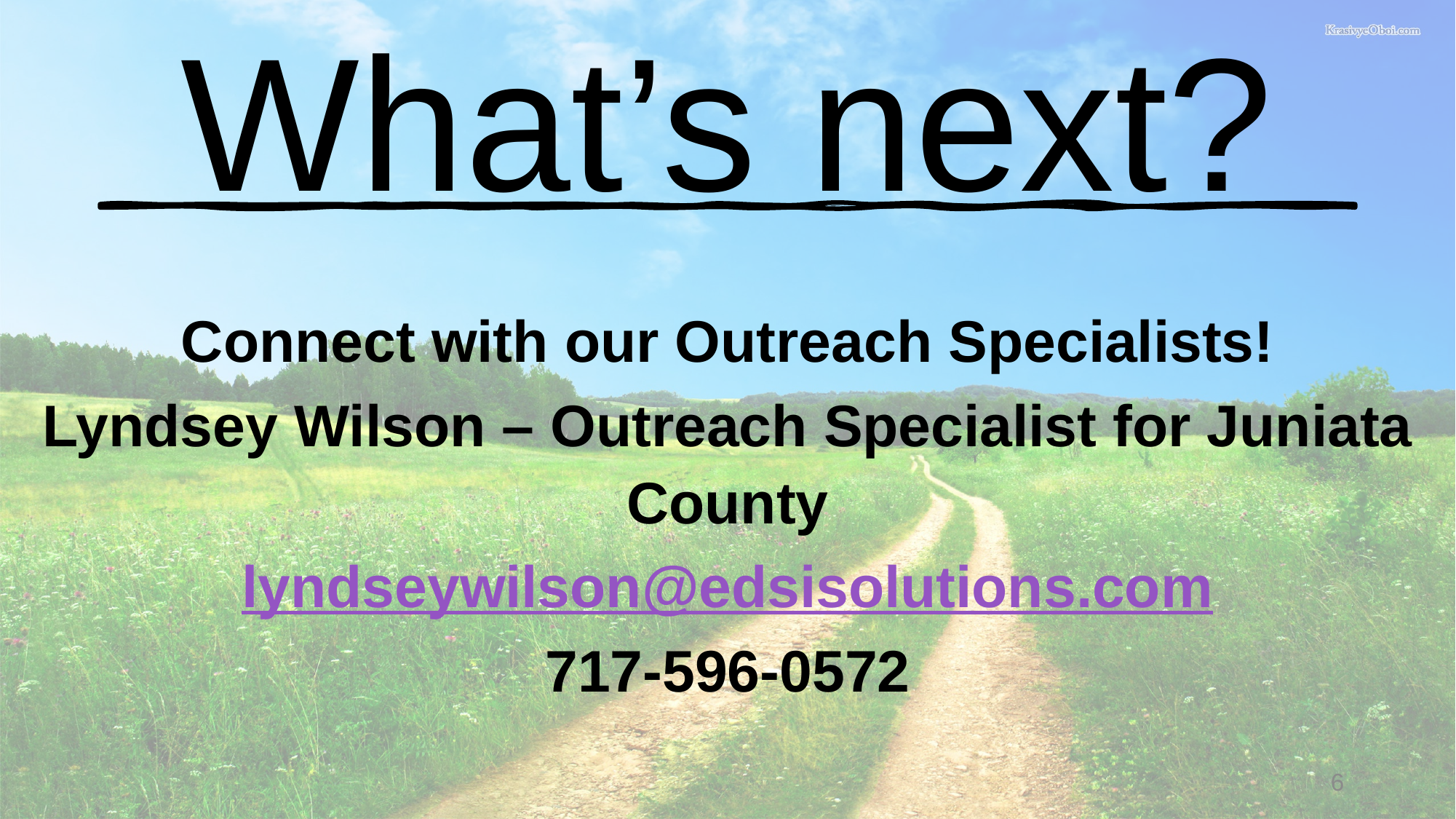

# What’s next?
Connect with our Outreach Specialists!
Lyndsey Wilson – Outreach Specialist for Juniata County
lyndseywilson@edsisolutions.com
717-596-0572
6